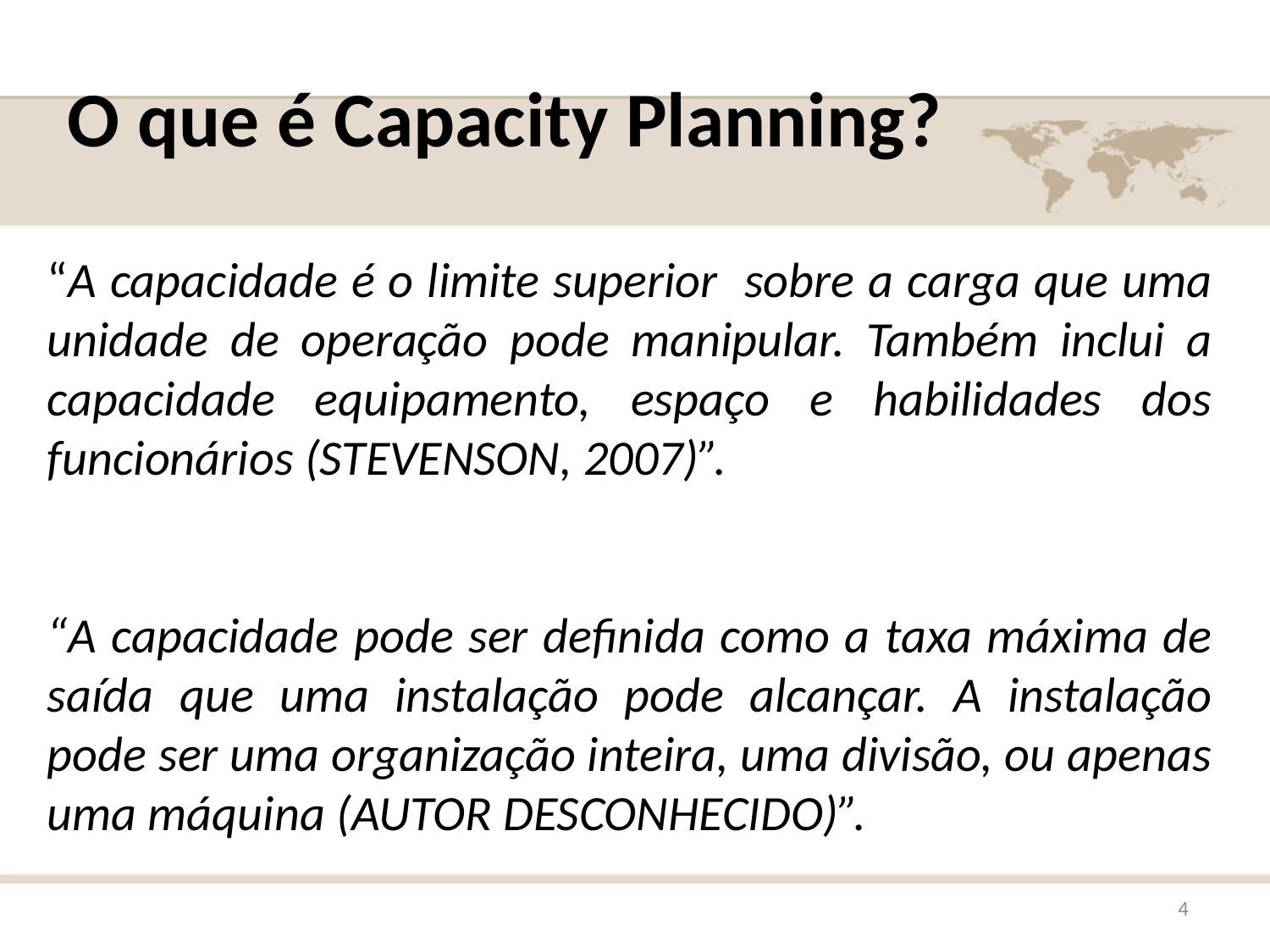

# O que é Capacity Planning?
“A capacidade é o limite superior  sobre a carga que uma unidade de operação pode manipular. Também inclui a capacidade equipamento, espaço e habilidades dos funcionários (STEVENSON, 2007)”.

“A capacidade pode ser definida como a taxa máxima de saída que uma instalação pode alcançar. A instalação pode ser uma organização inteira, uma divisão, ou apenas uma máquina (AUTOR DESCONHECIDO)”.
4